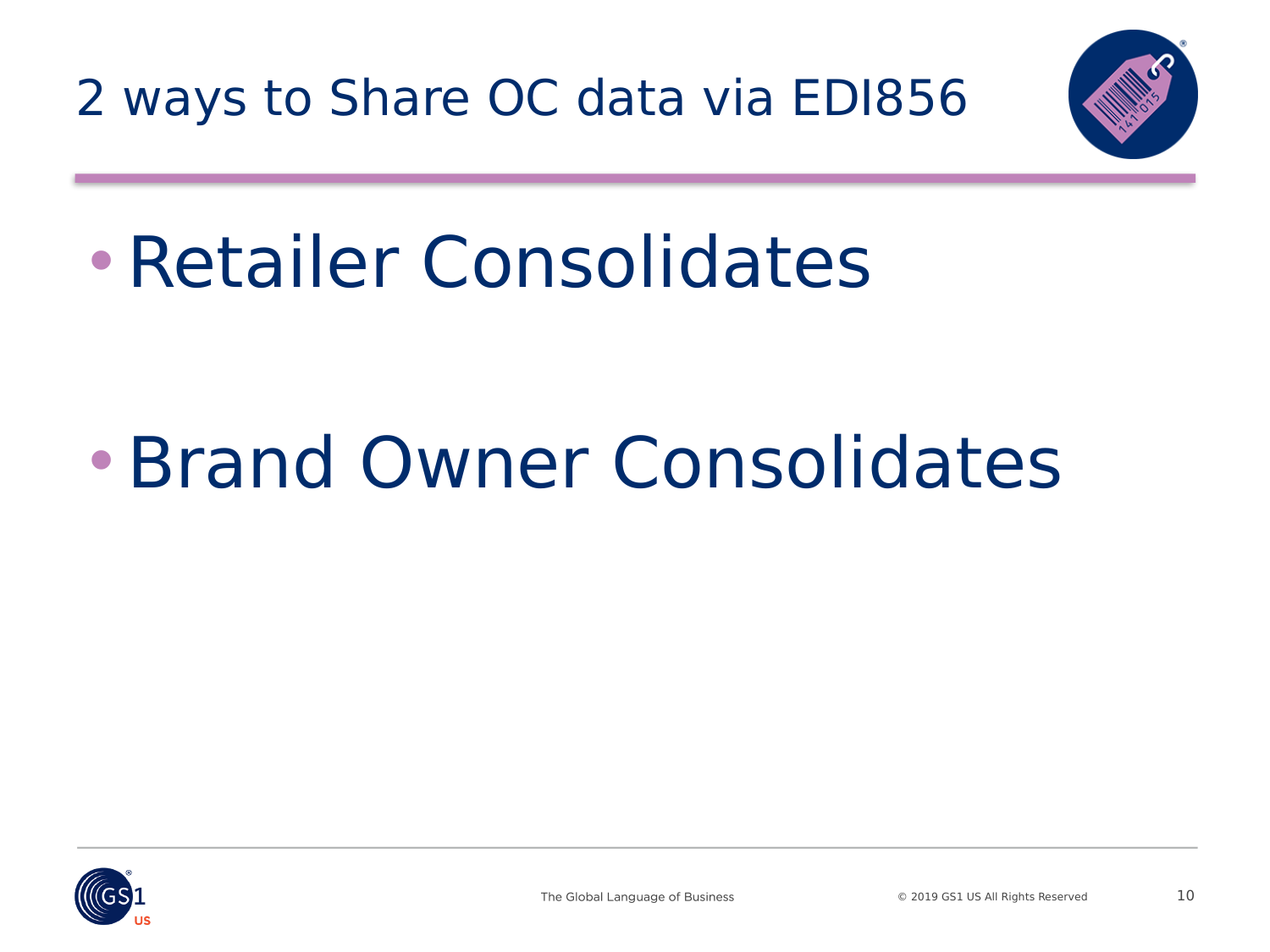

# 2 ways to Share OC data via EDI856
Retailer Consolidates

Brand Owner Consolidates
10